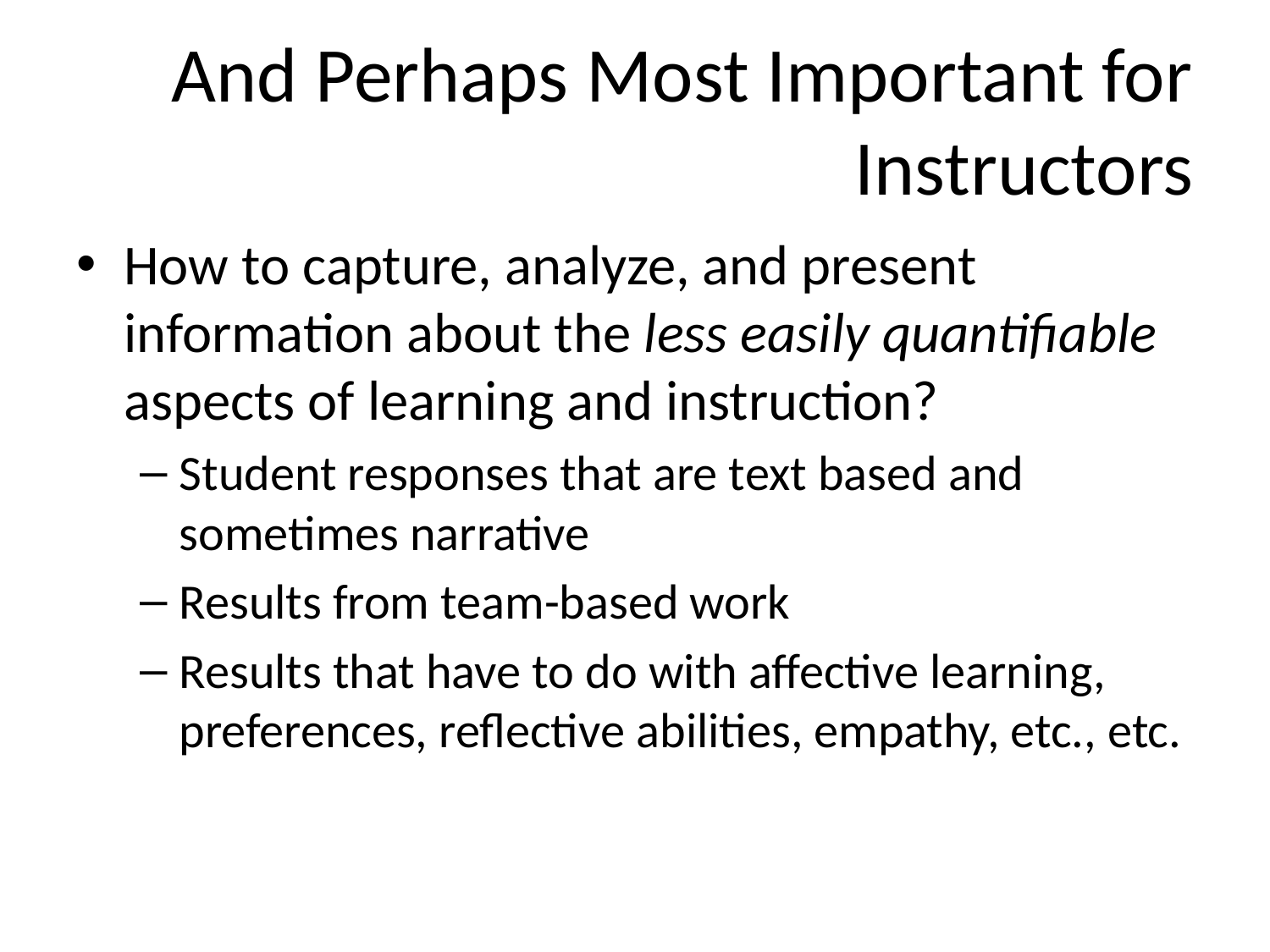

# And Perhaps Most Important for Instructors
How to capture, analyze, and present information about the less easily quantifiable aspects of learning and instruction?
Student responses that are text based and sometimes narrative
Results from team-based work
Results that have to do with affective learning, preferences, reflective abilities, empathy, etc., etc.